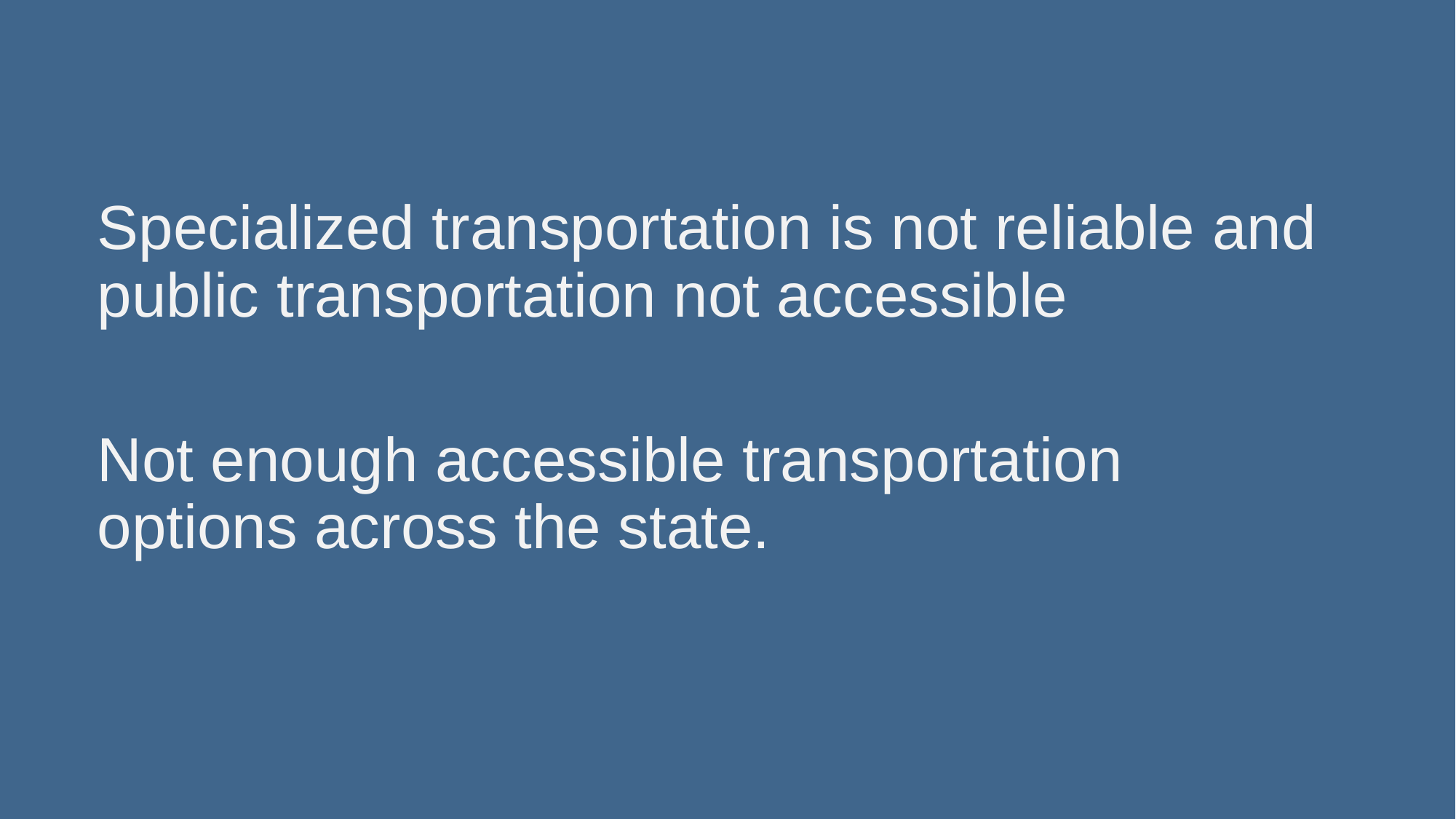

Specialized transportation is not reliable and public transportation not accessible

Not enough accessible transportation options across the state.